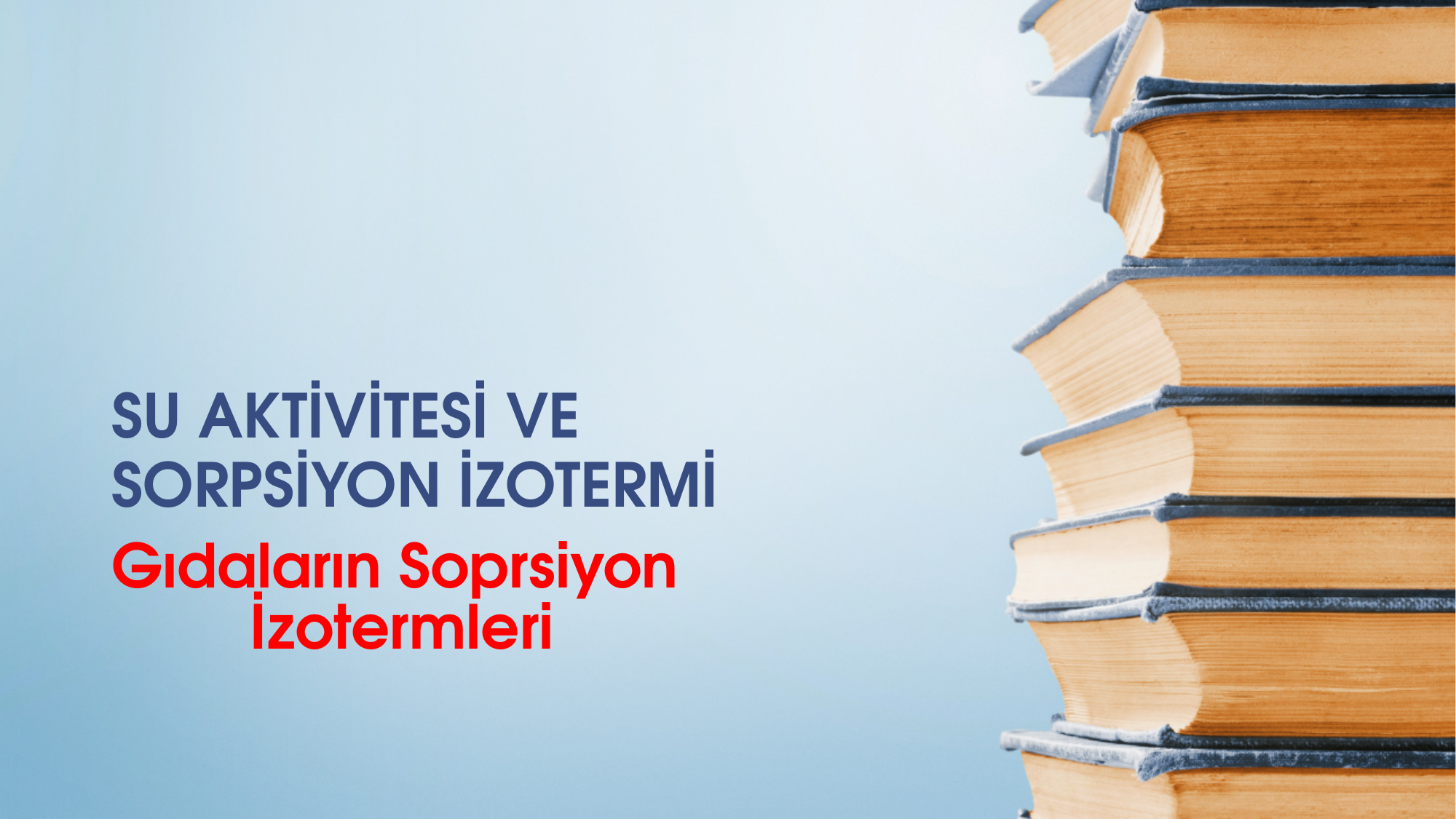

SU AKTİVİTESİ VE SORPSİYON İZOTERMİ
# Gıdaların Soprsiyon İzotermleri